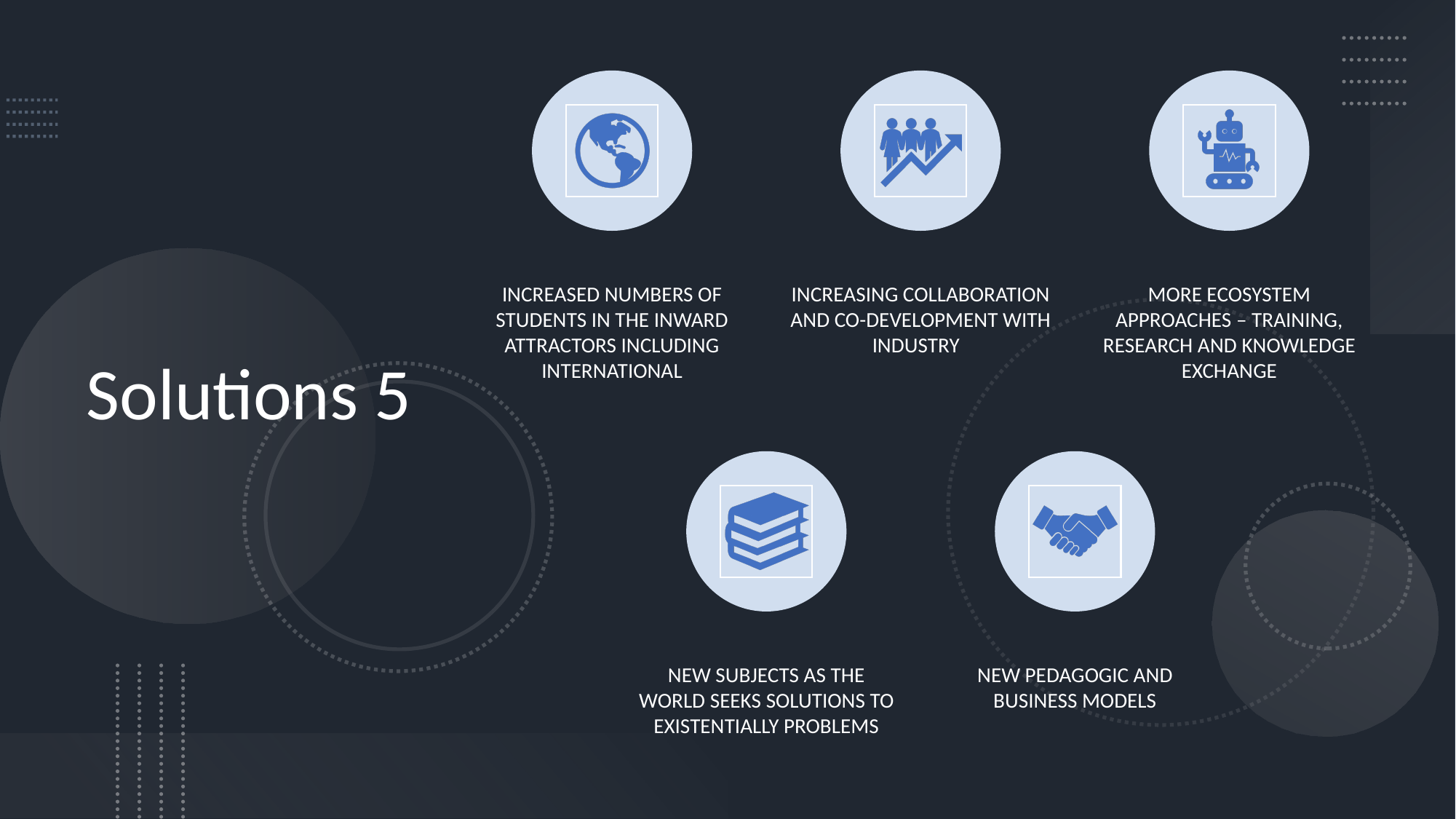

# Solutions 5
Increased numbers of students in the inward attractors including international
Increasing collaboration and co-development with industry
more ecosystem approaches – training, research and knowledge exchange
New subjects as the world seeks solutions to existentially problems
New pedagogic and business models